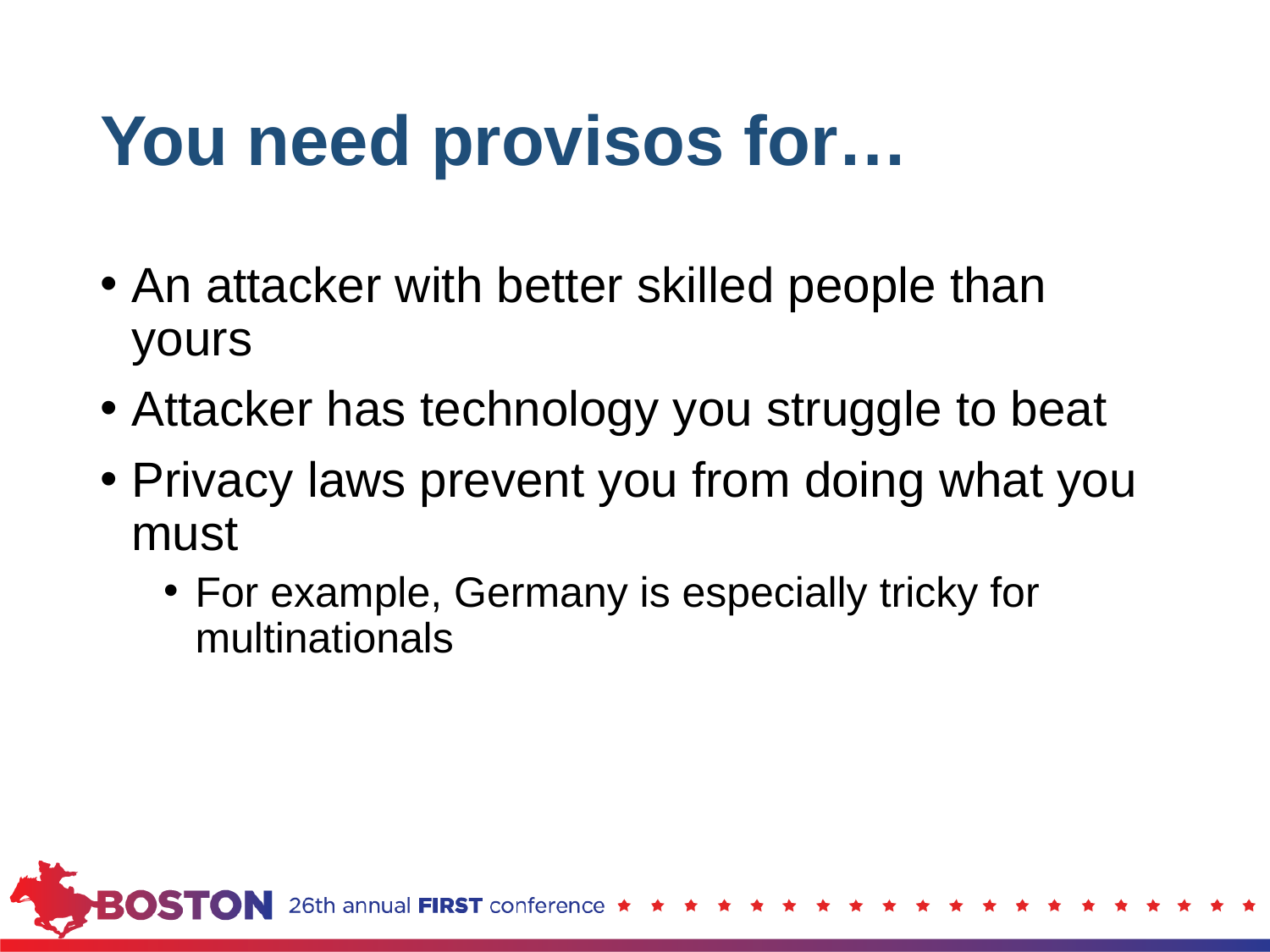

# You need provisos for…
An attacker with better skilled people than yours
Attacker has technology you struggle to beat
Privacy laws prevent you from doing what you must
For example, Germany is especially tricky for multinationals